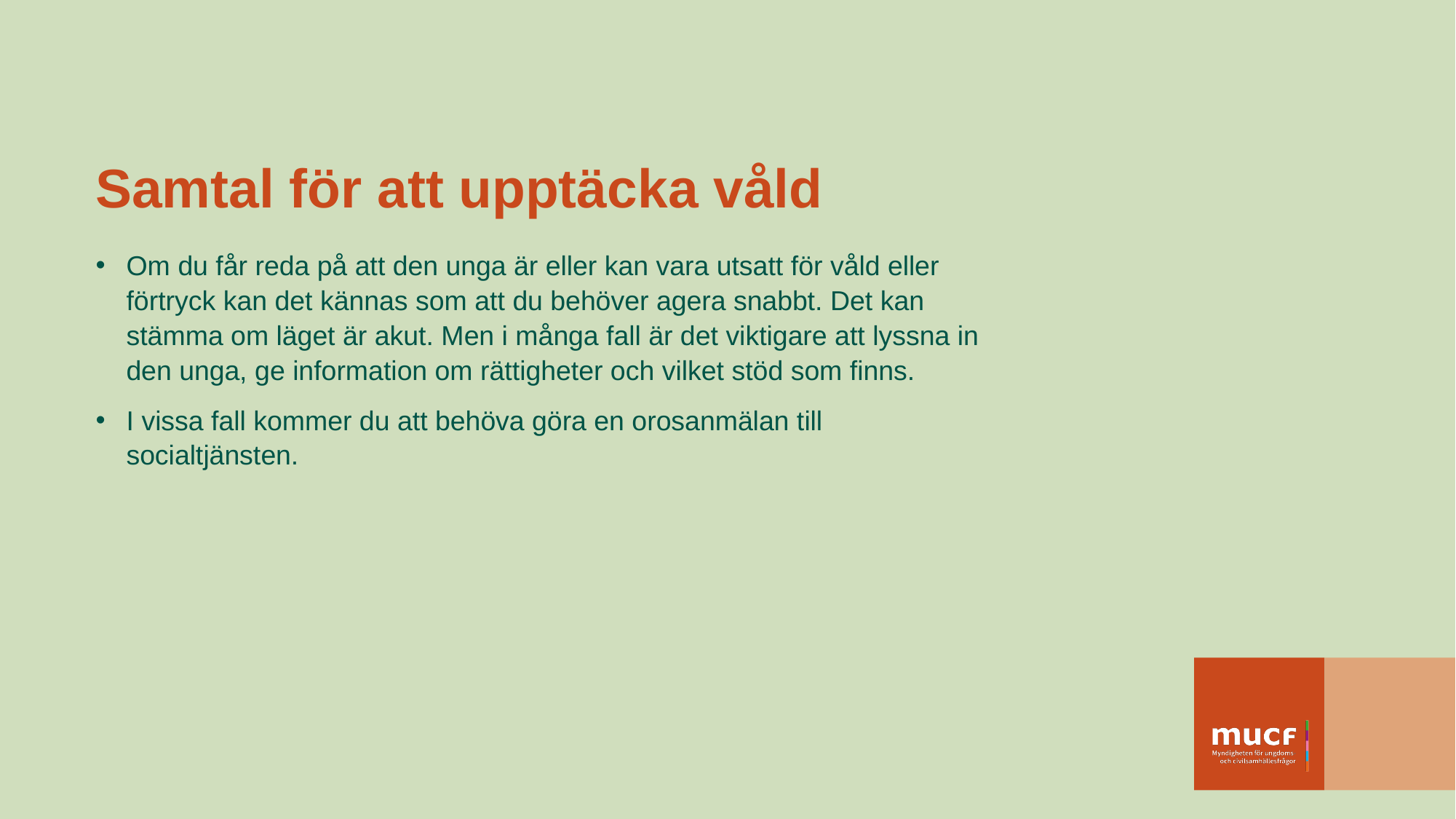

Samtal för att upptäcka våld
Om du får reda på att den unga är eller kan vara utsatt för våld eller förtryck kan det kännas som att du behöver agera snabbt. Det kan stämma om läget är akut. Men i många fall är det viktigare att lyssna in den unga, ge information om rättigheter och vilket stöd som finns.
I vissa fall kommer du att behöva göra en orosanmälan till socialtjänsten.